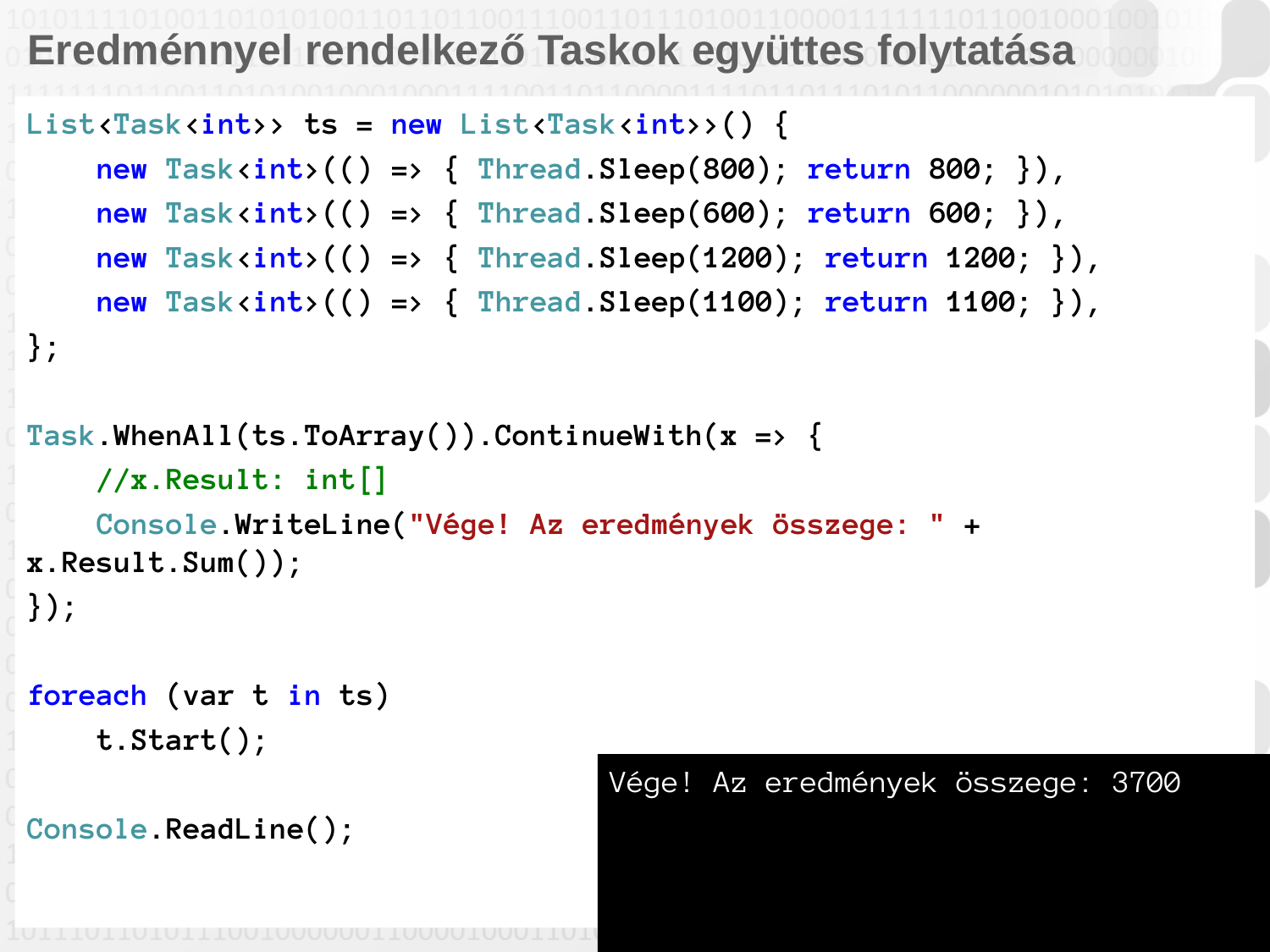

# Eredménnyel rendelkező Taskok együttes folytatása
List<Task<int>> ts = new List<Task<int>>() {
    new Task<int>(() => { Thread.Sleep(800); return 800; }),
    new Task<int>(() => { Thread.Sleep(600); return 600; }),
    new Task<int>(() => { Thread.Sleep(1200); return 1200; }),
    new Task<int>(() => { Thread.Sleep(1100); return 1100; }),
};

Task.WhenAll(ts.ToArray()).ContinueWith(x => {
    //x.Result: int[]
    Console.WriteLine("Vége! Az eredmények összege: " + x.Result.Sum());
});

foreach (var t in ts)
    t.Start();

Console.ReadLine();
Vége! Az eredmények összege: 3700